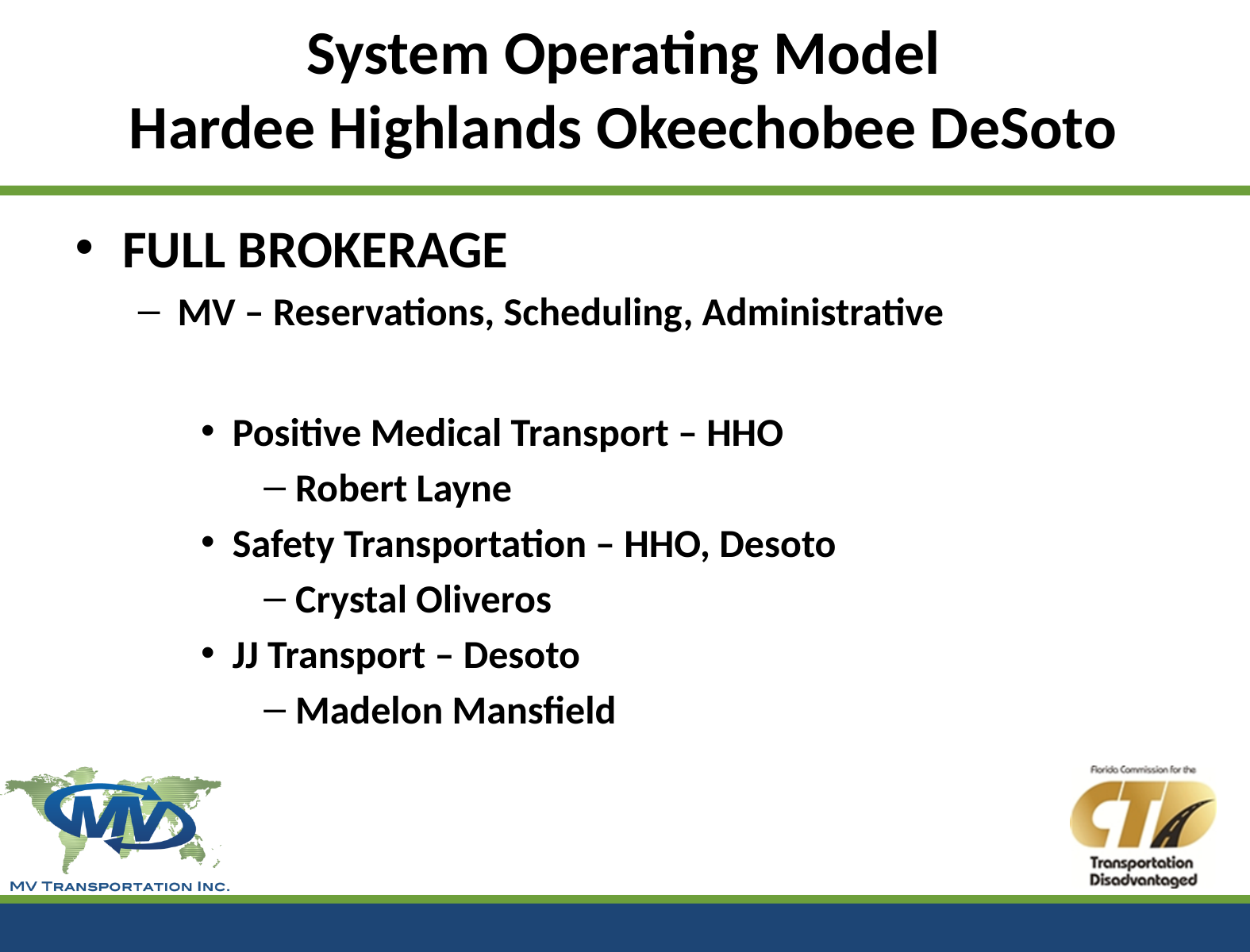

# System Operating Model Hardee Highlands Okeechobee DeSoto
FULL BROKERAGE
MV – Reservations, Scheduling, Administrative

Positive Medical Transport – HHO
Robert Layne
Safety Transportation – HHO, Desoto
Crystal Oliveros
JJ Transport – Desoto
Madelon Mansfield